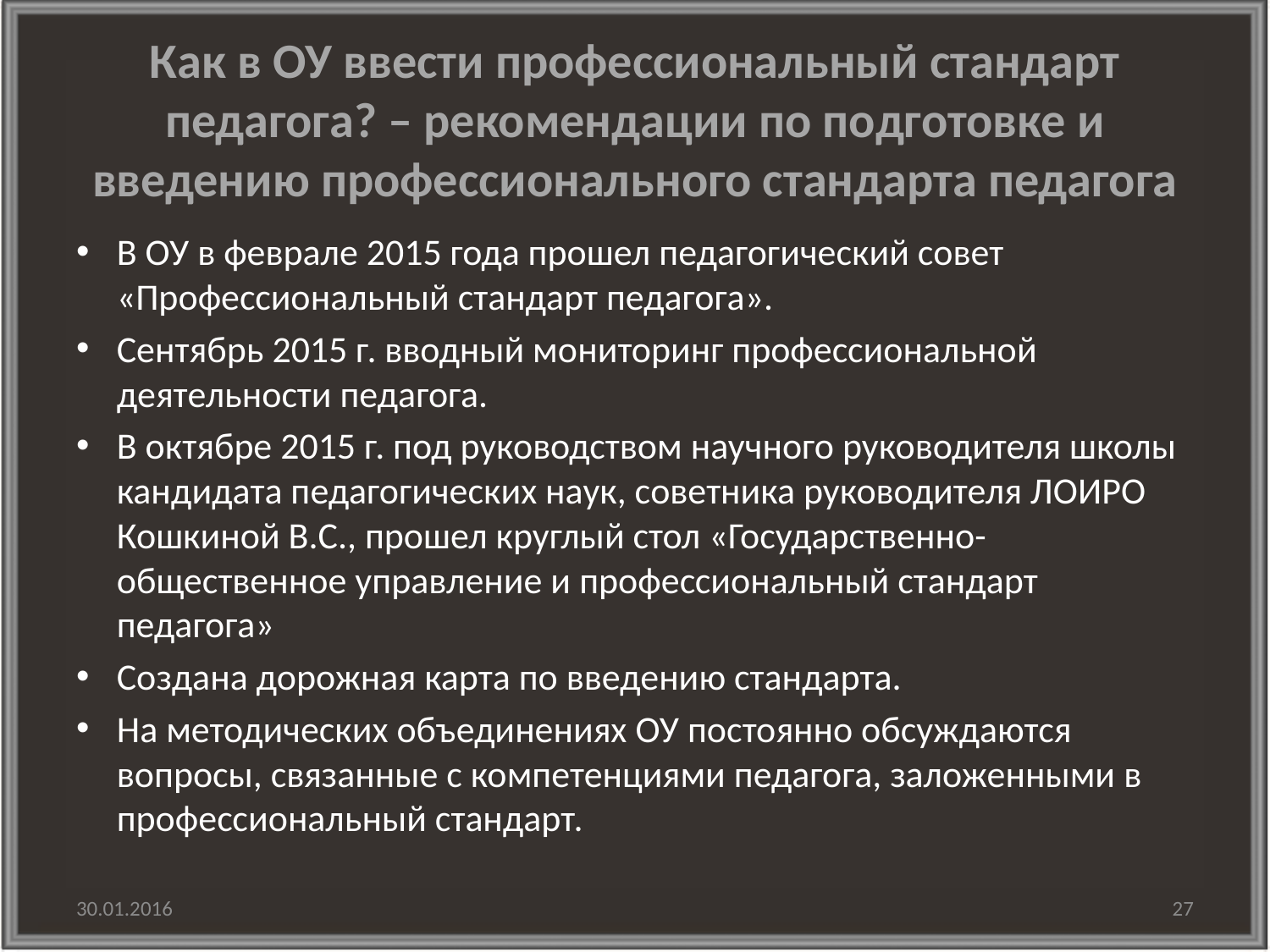

# Как в ОУ ввести профессиональный стандарт педагога? – рекомендации по подготовке и введению профессионального стандарта педагога
В ОУ в феврале 2015 года прошел педагогический совет «Профессиональный стандарт педагога».
Сентябрь 2015 г. вводный мониторинг профессиональной деятельности педагога.
В октябре 2015 г. под руководством научного руководителя школы кандидата педагогических наук, советника руководителя ЛОИРО Кошкиной В.С., прошел круглый стол «Государственно-общественное управление и профессиональный стандарт педагога»
Создана дорожная карта по введению стандарта.
На методических объединениях ОУ постоянно обсуждаются вопросы, связанные с компетенциями педагога, заложенными в профессиональный стандарт.

30.01.2016

27